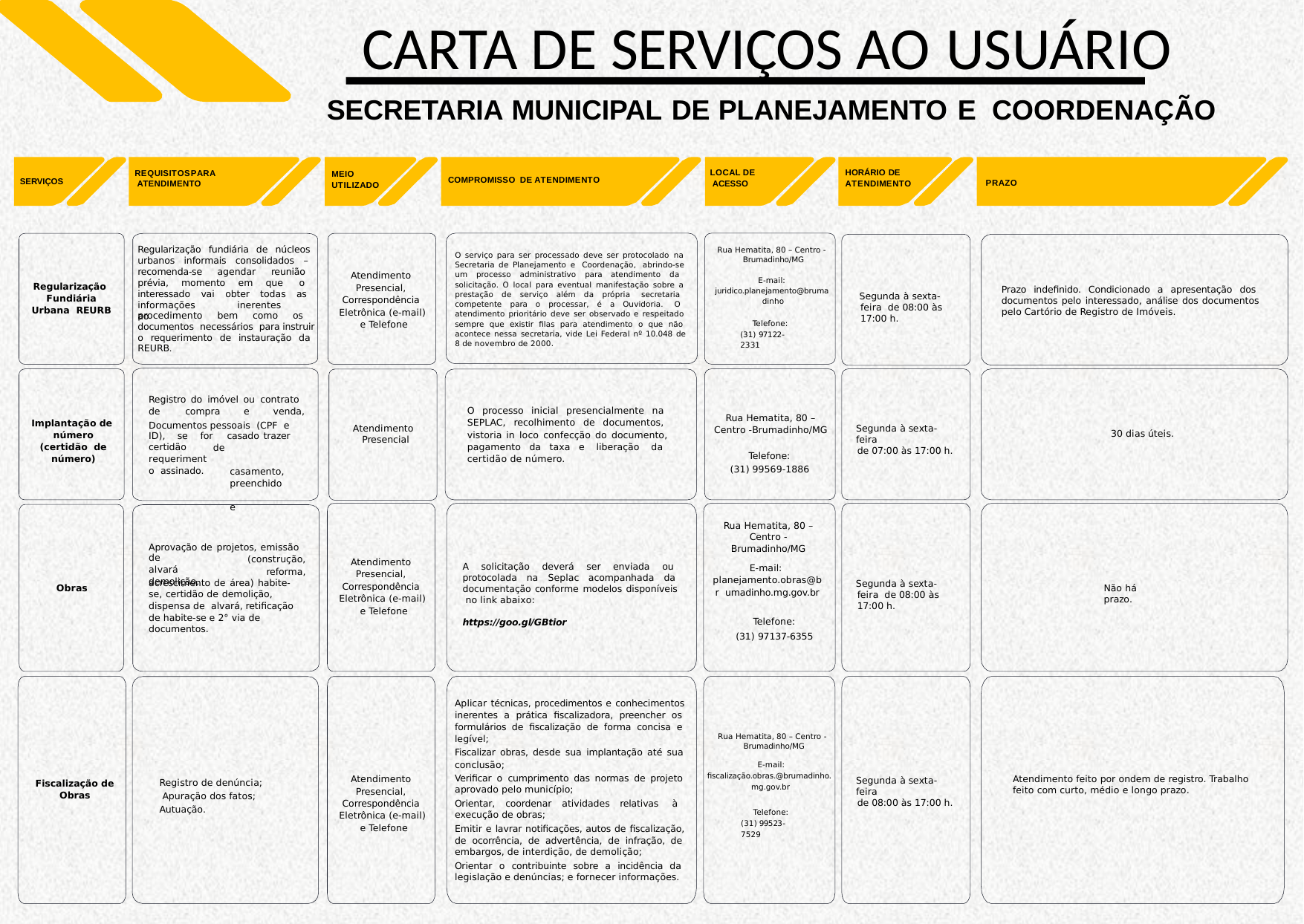

# CARTA DE SERVIÇOS AO USUÁRIO

SECRETARIA MUNICIPAL DE PLANEJAMENTO E  COORDENAÇÃO

LOCAL DE  ACESSO
HORÁRIO DE  ATENDIMENTO
MEIO  UTILIZADO
REQUISITOSPARA  ATENDIMENTO
COMPROMISSO  DE ATENDIMENTO
SERVIÇOS
PRAZO

Regularização fundiária de núcleos  urbanos informais consolidados –  recomenda-se agendar reunião  prévia, momento em que o  interessado vai obter todas as  informações          inerentes	ao
Rua Hematita, 80 – Centro -  Brumadinho/MG
O serviço para ser processado deve ser protocolado na  Secretaria de Planejamento e Coordenação, abrindo-se  um processo administrativo para atendimento da  solicitação. O local para eventual manifestação sobre a  prestação de serviço além da própria secretaria  competente para o processar, é a Ouvidoria. O  atendimento prioritário deve ser observado e respeitado  sempre que existir filas para atendimento o que não  acontece nessa secretaria, vide Lei Federal nº 10.048 de  8 de novembro de 2000.
Atendimento  Presencial,  Correspondência  Eletrônica (e-mail)  e Telefone
E-mail:  juridico.planejamento@bruma  dinho
Regularização  Fundiária Urbana  REURB
Prazo indefinido. Condicionado a apresentação dos  documentos pelo interessado, análise dos documentos  pelo Cartório de Registro de Imóveis.
Segunda à sexta-feira  de 08:00 às 17:00 h.
procedimento bem como os  documentos necessários para instruir  o requerimento de instauração da  REURB.
Telefone:  (31) 97122-2331

Registro do imóvel ou contrato
de	compra	e	venda,
O processo inicial presencialmente na  SEPLAC, recolhimento de documentos,  vistoria in loco confecção do documento,  pagamento da taxa e liberação da  certidão de número.
Rua Hematita, 80 –  Centro -Brumadinho/MG
Implantação de  número (certidão  de número)
Documentos pessoais (CPF e  ID),   se  for  casado trazer
Atendimento  Presencial
Segunda à sexta-feira
de 07:00 às 17:00 h.
30 dias úteis.
certidão  requerimento  assinado.
de		casamento,  preenchido	e
Telefone:  (31) 99569-1886

Rua Hematita, 80 –  Centro -  Brumadinho/MG
E-mail:  planejamento.obras@br  umadinho.mg.gov.br
Aprovação de projetos, emissão
de	alvará  demolição,
(construção,
reforma,
Atendimento  Presencial,  Correspondência  Eletrônica (e-mail)  e Telefone
A    solicitação  deverá  ser    enviada  ou
protocolada na   Seplac   acompanhada da
acrescimento de área) habite-  se, certidão de demolição,  dispensa de alvará, retificação  de habite-se e 2° via de  documentos.
Segunda à sexta-feira  de 08:00 às 17:00 h.
Obras
Não há prazo.
documentação conforme modelos disponíveis  no link abaixo:
Telefone:  (31) 97137-6355
https://goo.gl/GBtior

Aplicar técnicas, procedimentos e conhecimentos  inerentes a prática fiscalizadora, preencher os  formulários de fiscalização de forma concisa e  legível;
Fiscalizar obras, desde sua implantação até sua  conclusão;
Verificar o cumprimento das normas de projeto  aprovado pelo município;
Orientar, coordenar atividades relativas à  execução de obras;
Emitir e lavrar notificações, autos de fiscalização,  de ocorrência, de advertência, de infração, de  embargos, de interdição, de demolição;
Orientar o contribuinte sobre a incidência da  legislação e denúncias; e fornecer informações.
Rua Hematita, 80 – Centro -  Brumadinho/MG
E-mail:  fiscalização.obras.@brumadinho.  mg.gov.br
Atendimento  Presencial,  Correspondência  Eletrônica (e-mail)  e Telefone
Atendimento feito por ondem de registro. Trabalho
feito com curto, médio e longo prazo.
Registro de denúncia;  Apuração dos fatos;  Autuação.
Segunda à sexta-feira
de 08:00 às 17:00 h.
Fiscalização de
Obras
Telefone:  (31) 99523-7529